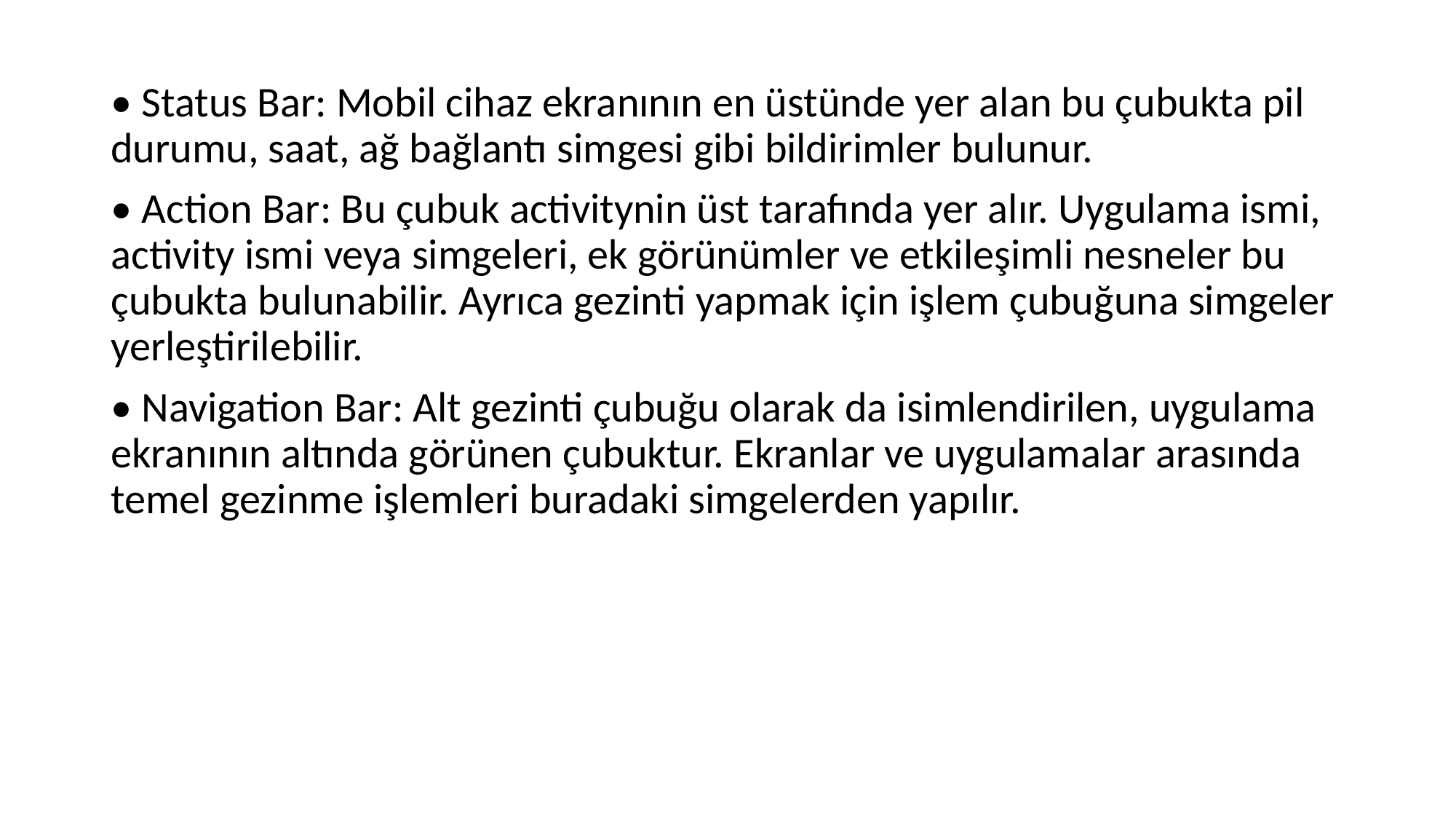

• Status Bar: Mobil cihaz ekranının en üstünde yer alan bu çubukta pil durumu, saat, ağ bağlantı simgesi gibi bildirimler bulunur.
• Action Bar: Bu çubuk activitynin üst tarafında yer alır. Uygulama ismi, activity ismi veya simgeleri, ek görünümler ve etkileşimli nesneler bu çubukta bulunabilir. Ayrıca gezinti yapmak için işlem çubuğuna simgeler yerleştirilebilir.
• Navigation Bar: Alt gezinti çubuğu olarak da isimlendirilen, uygulama ekranının altında görünen çubuktur. Ekranlar ve uygulamalar arasında temel gezinme işlemleri buradaki simgelerden yapılır.